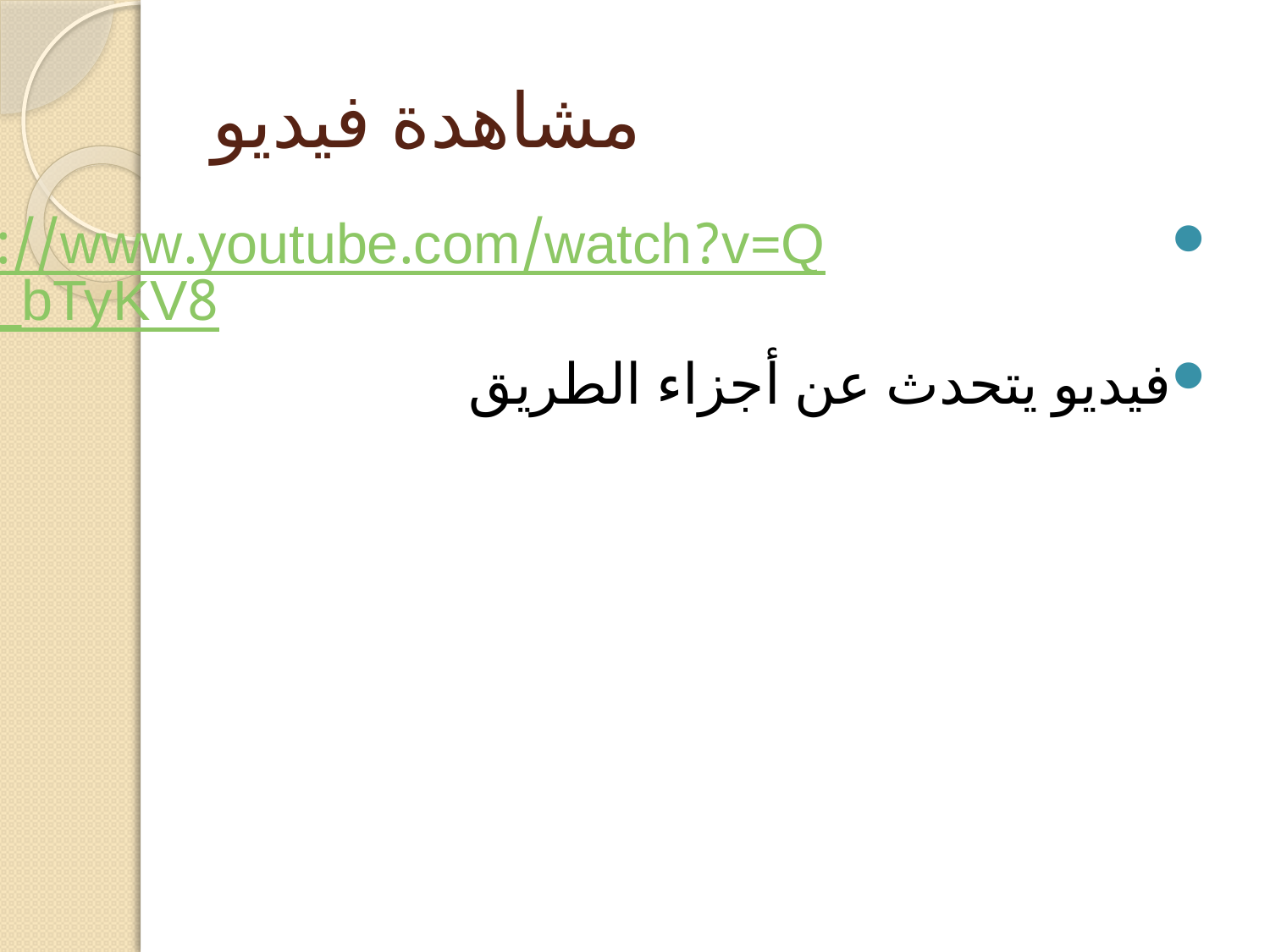

# مشاهدة فيديو
https://www.youtube.com/watch?v=QWH3_bTyKV8
فيديو يتحدث عن أجزاء الطريق